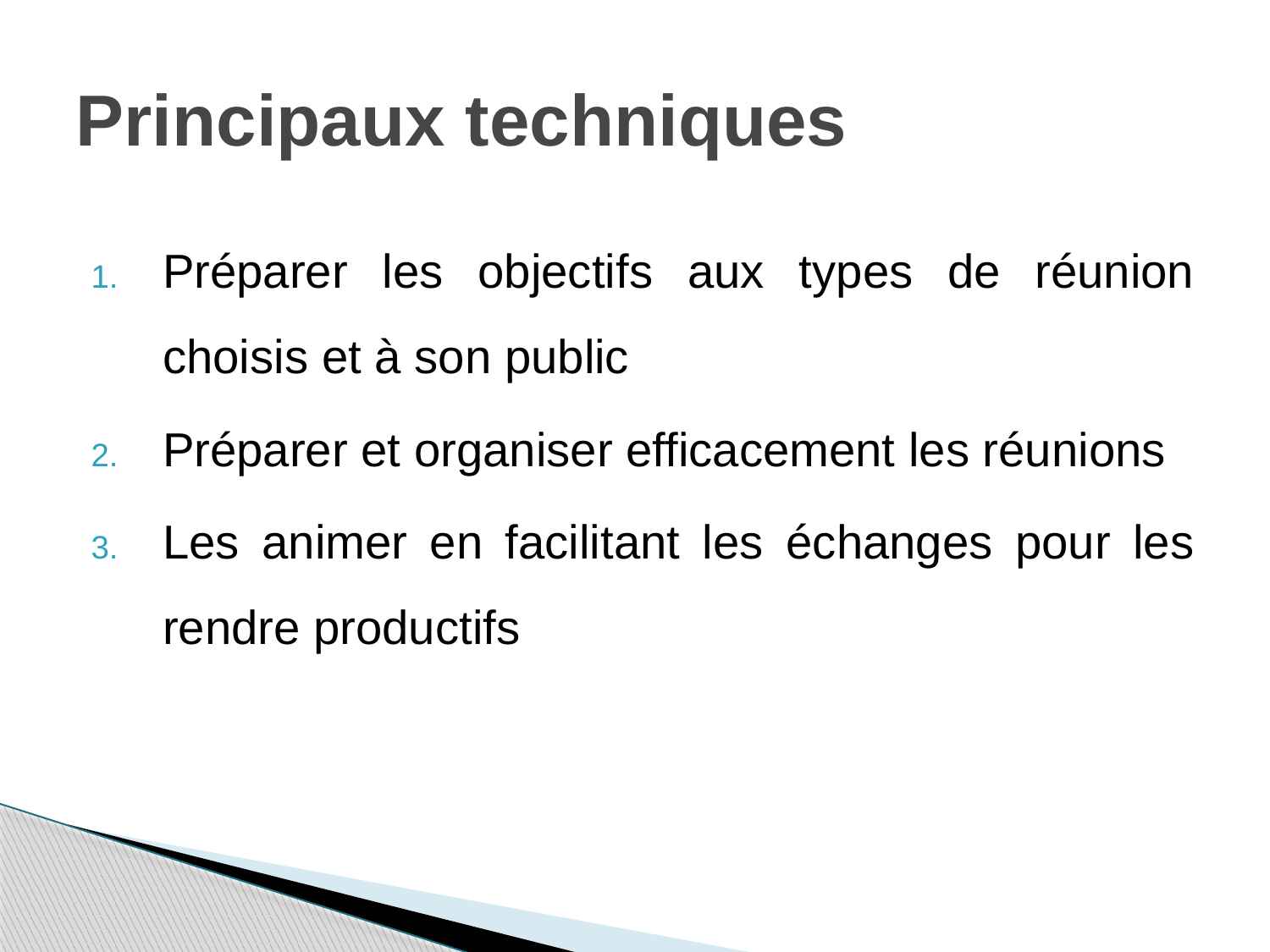

# Principaux techniques
Préparer les objectifs aux types de réunion choisis et à son public
Préparer et organiser efficacement les réunions
Les animer en facilitant les échanges pour les rendre productifs